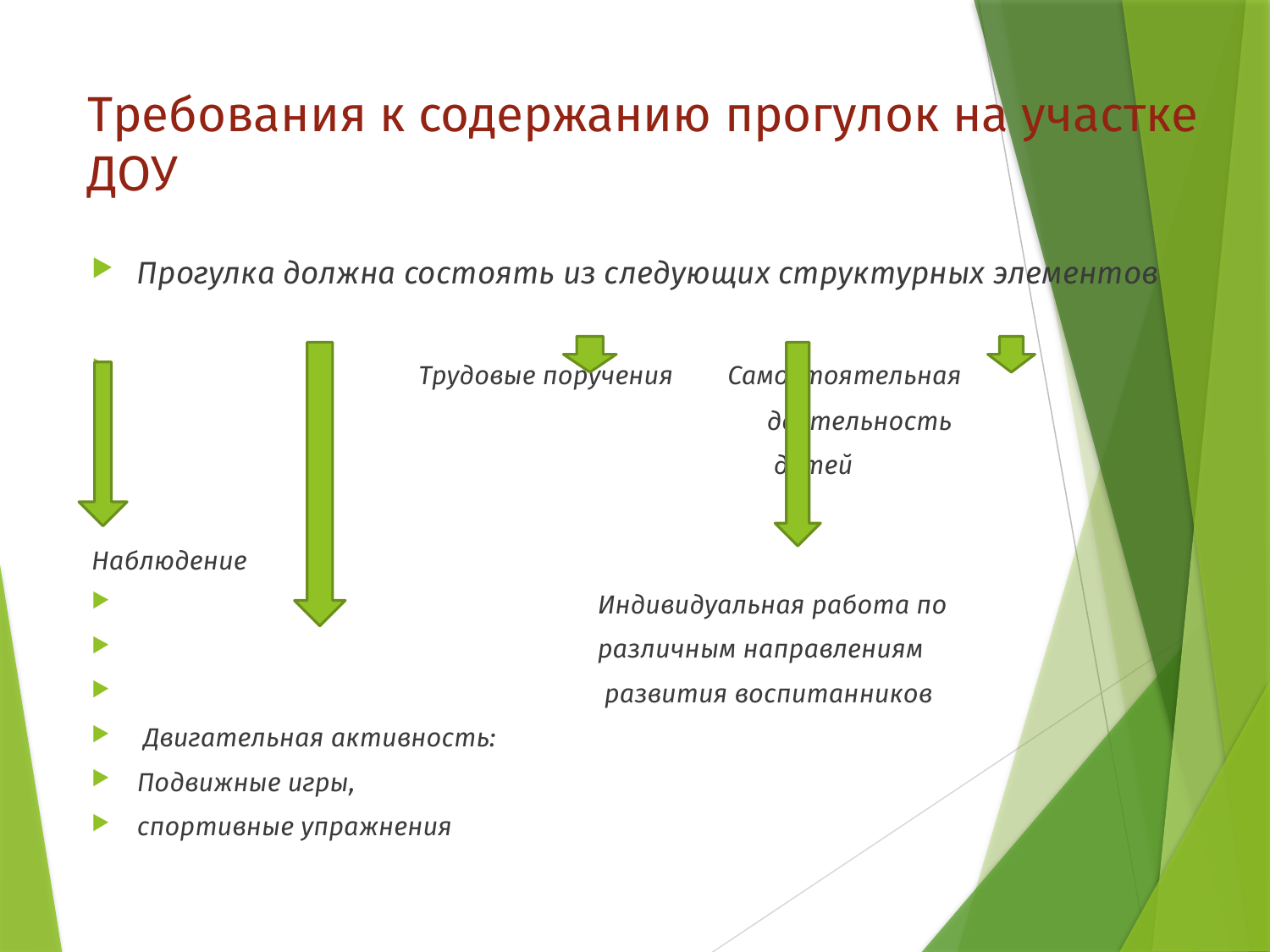

# Требования к содержанию прогулок на участке ДОУ
Прогулка должна состоять из следующих структурных элементов

                                   Трудовые поручения        Самостоятельная
                                                                                             деятельность
                                                                                              детей

Наблюдение
                                                                    Индивидуальная работа по
                                                                    различным направлениям
                                                                     развития воспитанников
 Двигательная активность:
Подвижные игры,
спортивные упражнения